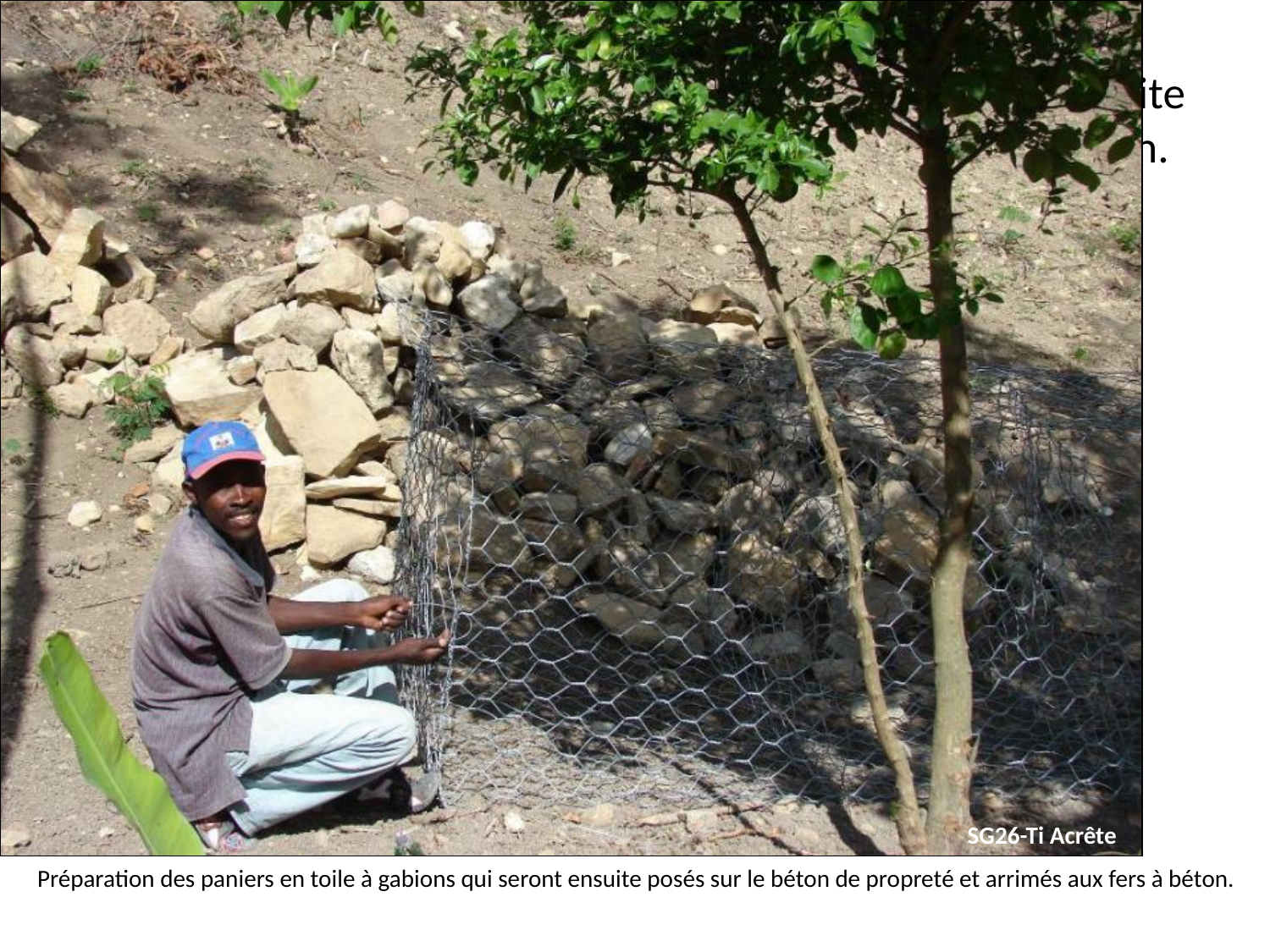

# Préparation des paniers en toile à gabions qui seront ensuite posés sur le béton de propreté et arrimés aux fers à béton.
SG26-Ti Acrête
Préparation des paniers en toile à gabions qui seront ensuite posés sur le béton de propreté et arrimés aux fers à béton.